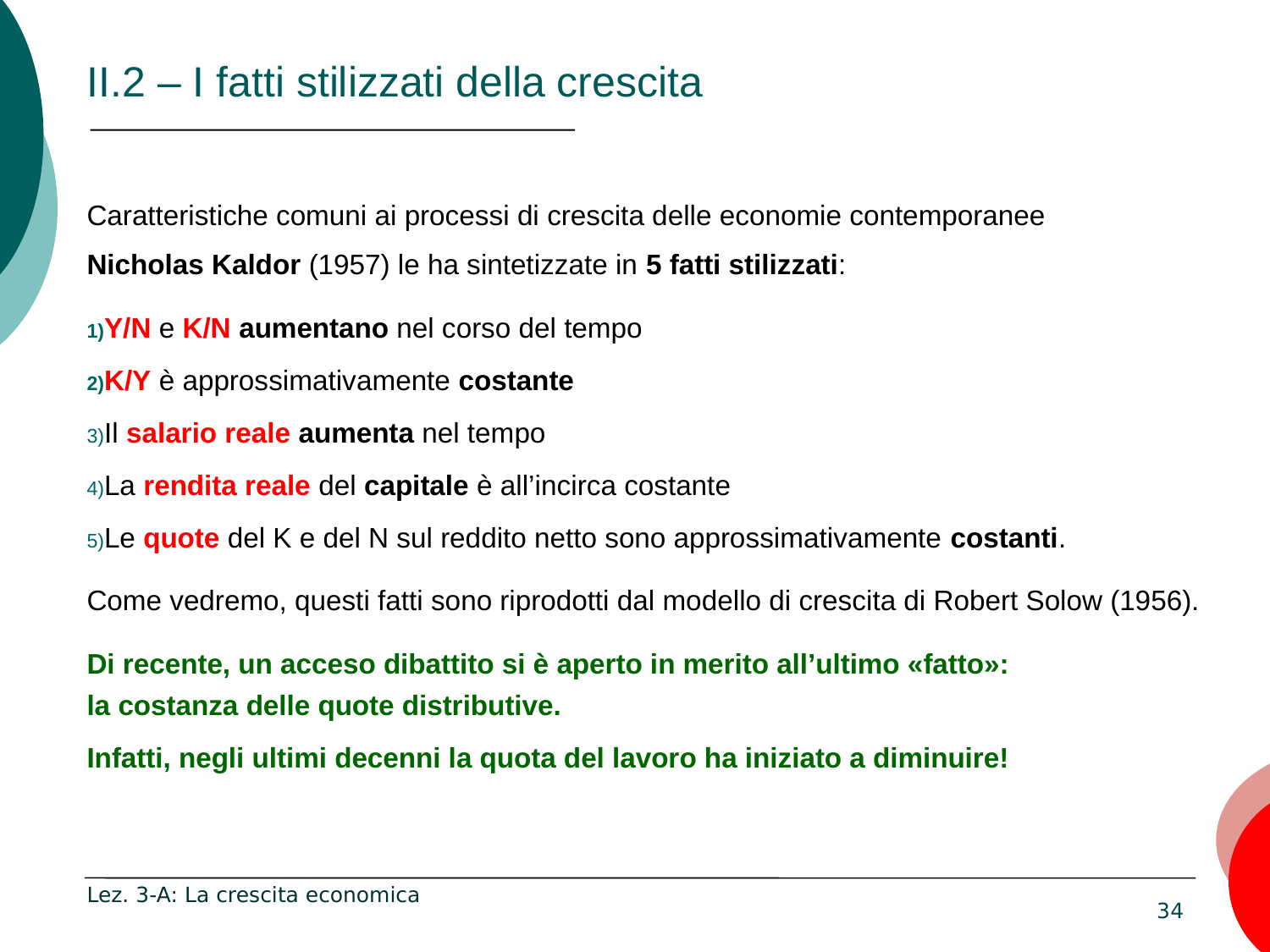

# II.2 – I fatti stilizzati della crescita

Caratteristiche comuni ai processi di crescita delle economie contemporanee
Nicholas Kaldor (1957) le ha sintetizzate in 5 fatti stilizzati:
Y/N e K/N aumentano nel corso del tempo
K/Y è approssimativamente costante
Il salario reale aumenta nel tempo
La rendita reale del capitale è all’incirca costante
Le quote del K e del N sul reddito netto sono approssimativamente costanti.
Come vedremo, questi fatti sono riprodotti dal modello di crescita di Robert Solow (1956).
Di recente, un acceso dibattito si è aperto in merito all’ultimo «fatto»:
la costanza delle quote distributive.
Infatti, negli ultimi decenni la quota del lavoro ha iniziato a diminuire!
Lez. 3-A: La crescita economica